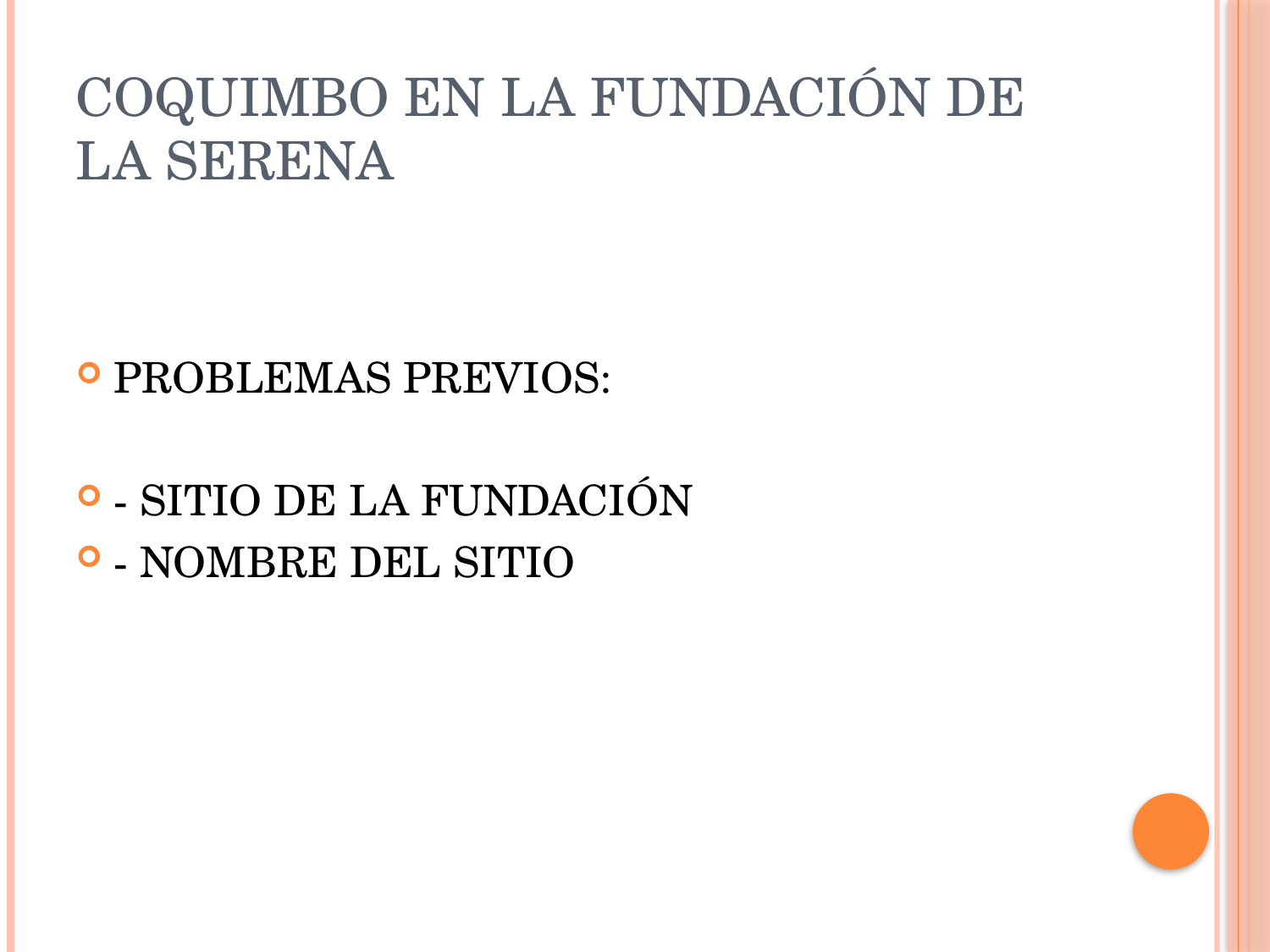

# COQUIMBO EN LA FUNDACIÓN DE LA SERENA

PROBLEMAS PREVIOS:

- SITIO DE LA FUNDACIÓN
- NOMBRE DEL SITIO